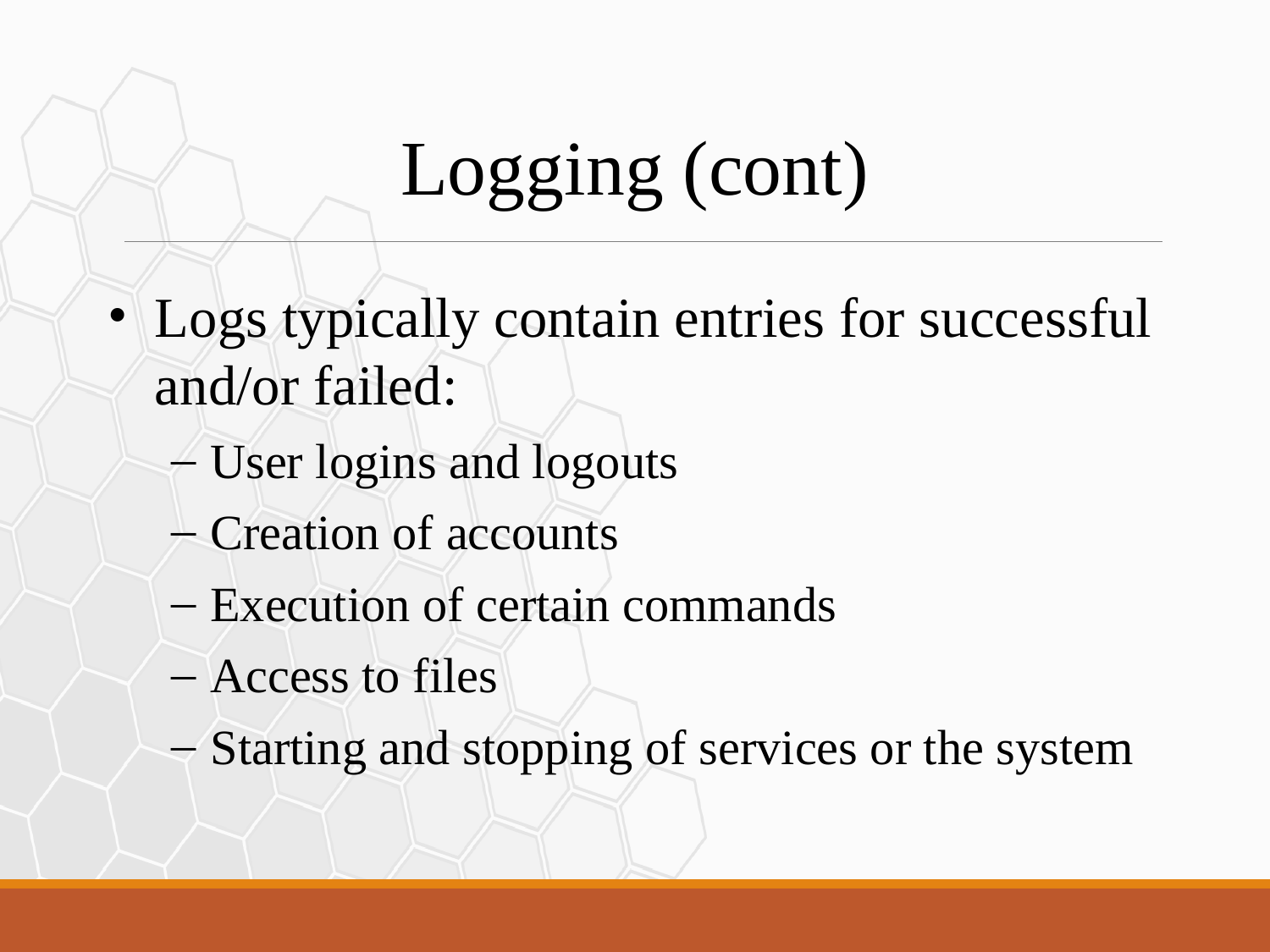

Logging (cont)
Logs typically contain entries for successful and/or failed:
User logins and logouts
Creation of accounts
Execution of certain commands
Access to files
Starting and stopping of services or the system